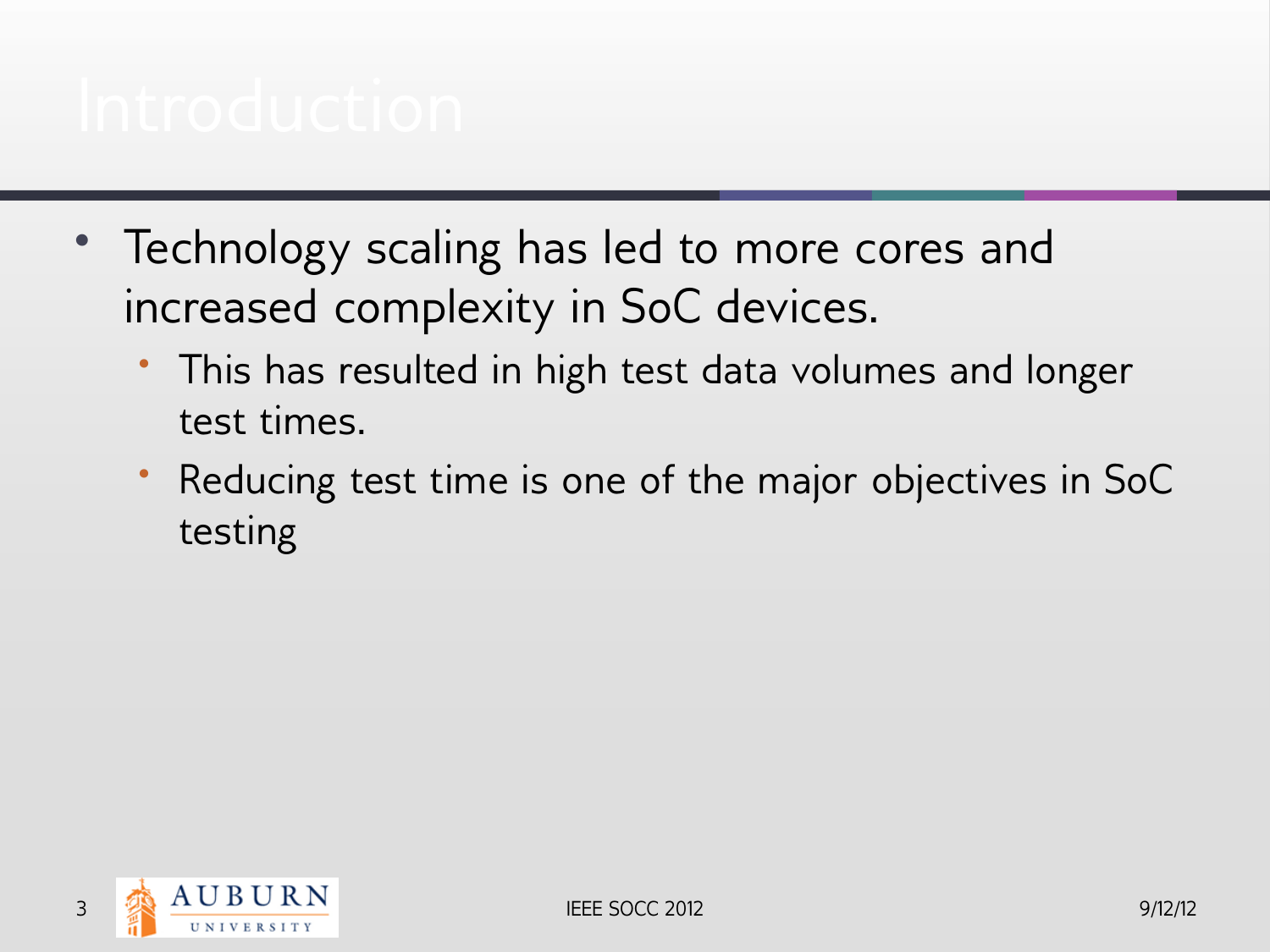

# Introduction
Technology scaling has led to more cores and increased complexity in SoC devices.
This has resulted in high test data volumes and longer test times.
Reducing test time is one of the major objectives in SoC testing

3
IEEE SOCC 2012
9/12/12